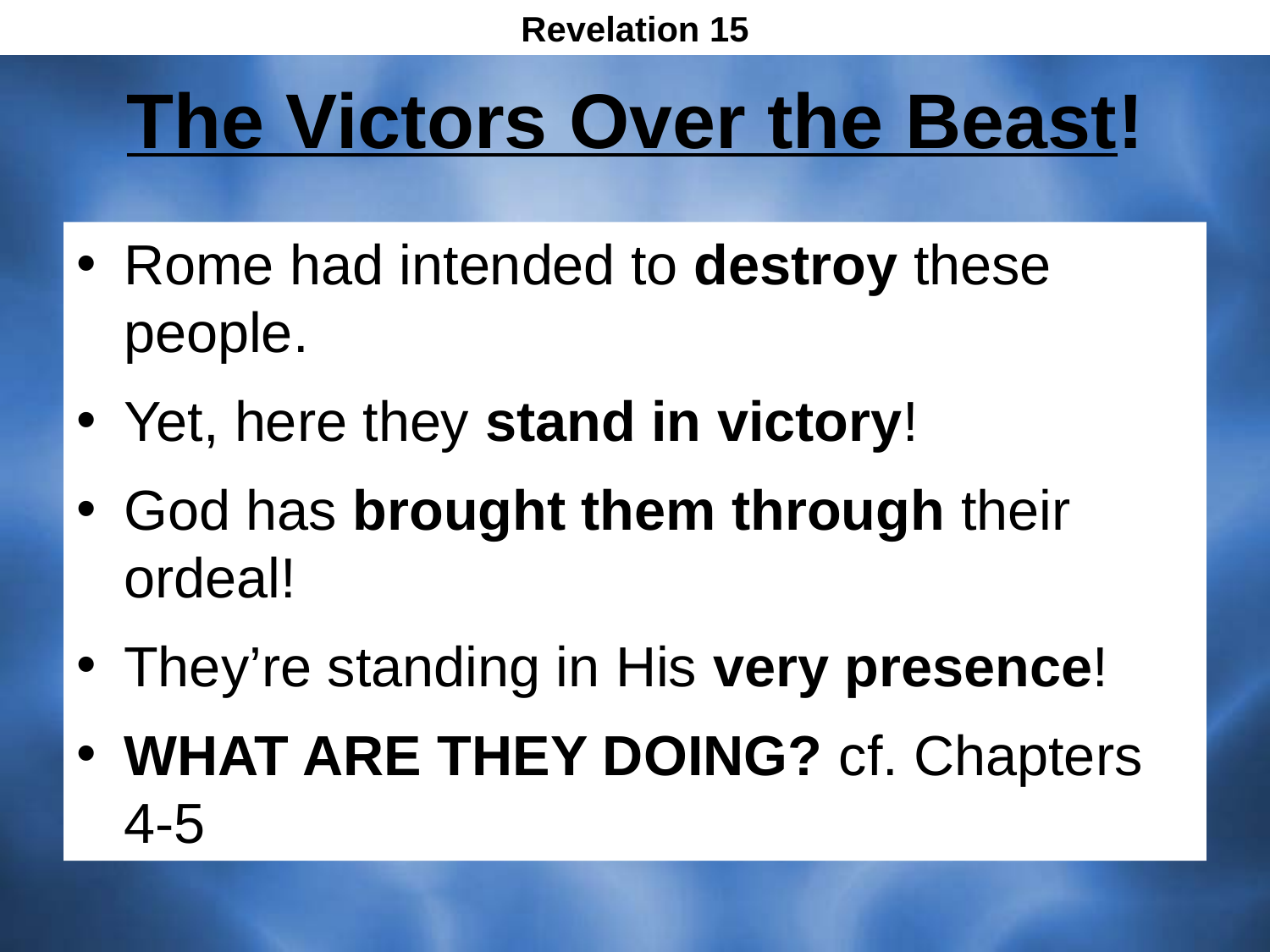

Revelation 15
# The Victors Over the Beast!
Rome had intended to destroy these people.
Yet, here they stand in victory!
God has brought them through their ordeal!
They’re standing in His very presence!
What are they doing? cf. Chapters 4-5